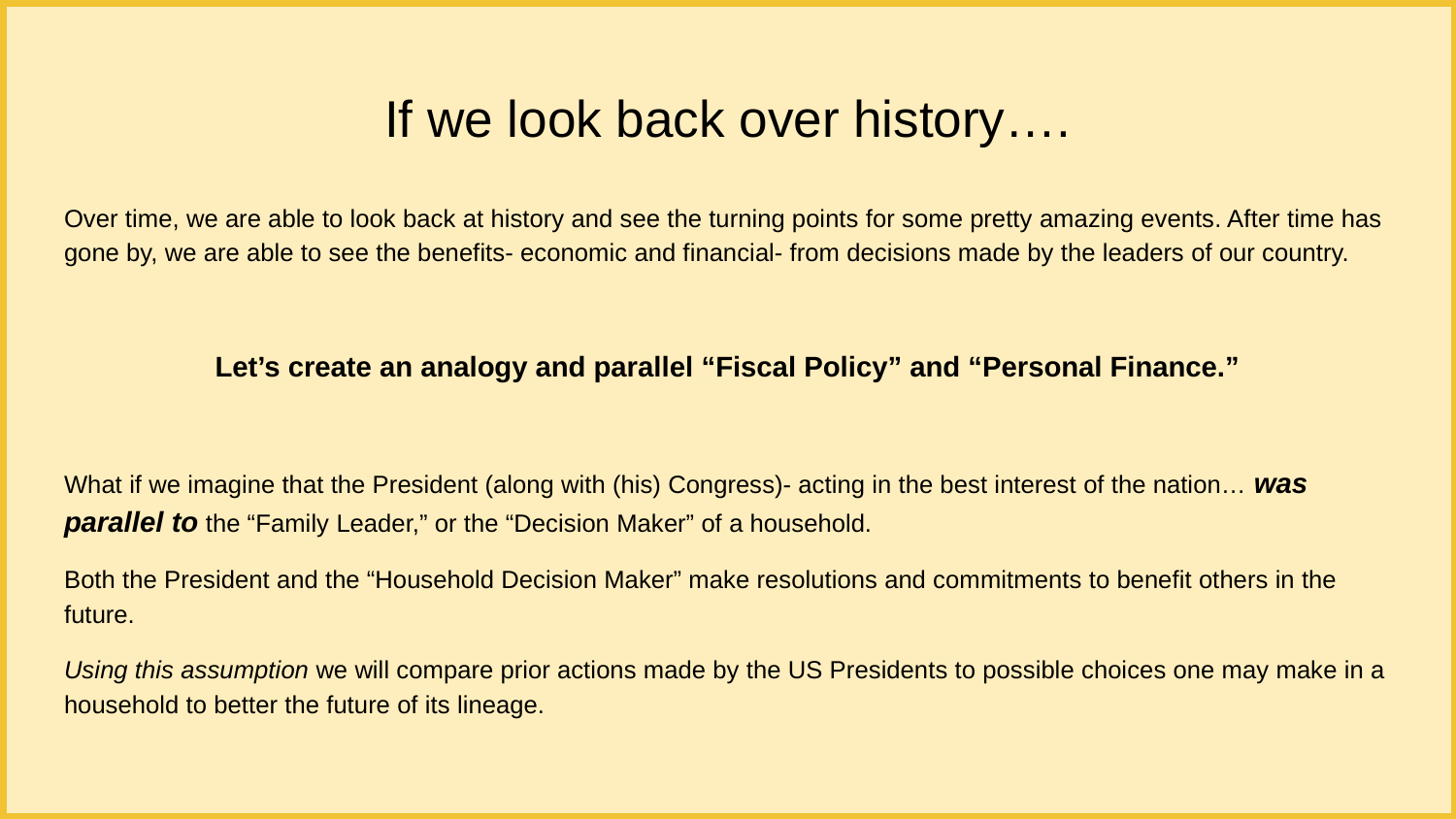

# If we look back over history….
Over time, we are able to look back at history and see the turning points for some pretty amazing events. After time has gone by, we are able to see the benefits- economic and financial- from decisions made by the leaders of our country.

Let’s create an analogy and parallel “Fiscal Policy” and “Personal Finance.”

What if we imagine that the President (along with (his) Congress)- acting in the best interest of the nation… was parallel to the “Family Leader,” or the “Decision Maker” of a household.
Both the President and the “Household Decision Maker” make resolutions and commitments to benefit others in the future.
Using this assumption we will compare prior actions made by the US Presidents to possible choices one may make in a household to better the future of its lineage.